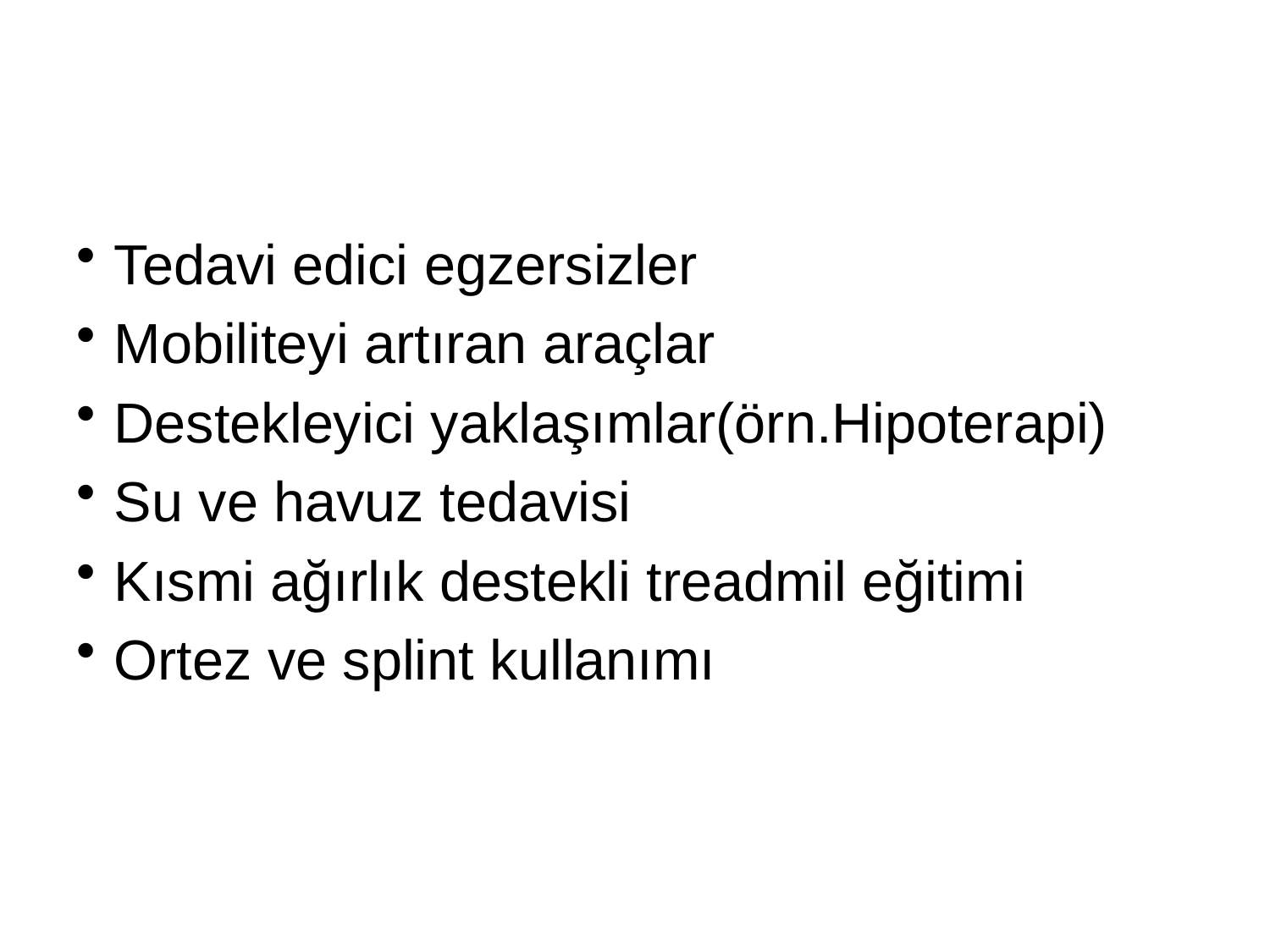

Tedavi edici egzersizler
Mobiliteyi artıran araçlar
Destekleyici yaklaşımlar(örn.Hipoterapi)
Su ve havuz tedavisi
Kısmi ağırlık destekli treadmil eğitimi
Ortez ve splint kullanımı